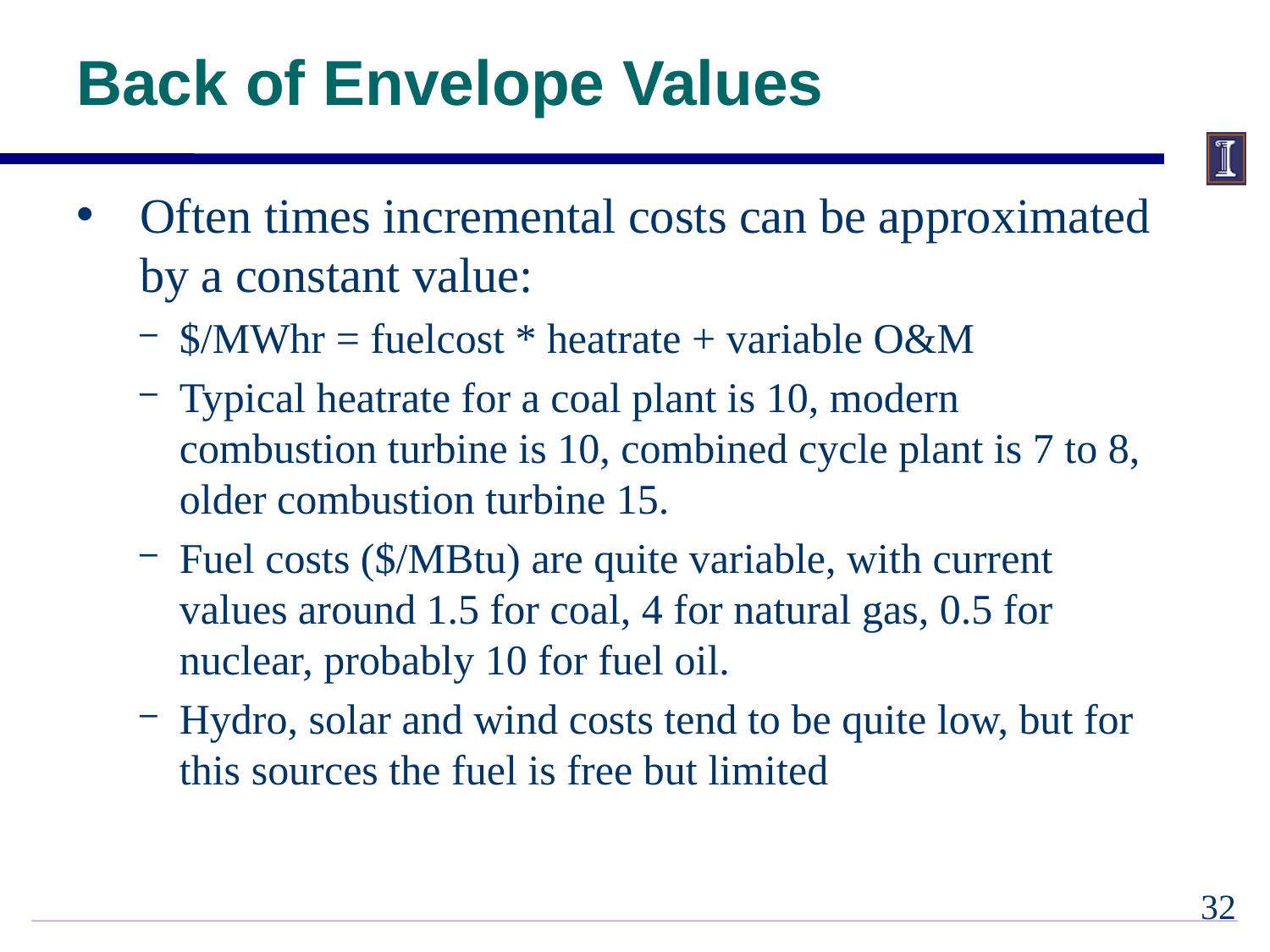

# Back of Envelope Values
Often times incremental costs can be approximated by a constant value:
$/MWhr = fuelcost * heatrate + variable O&M
Typical heatrate for a coal plant is 10, modern combustion turbine is 10, combined cycle plant is 7 to 8, older combustion turbine 15.
Fuel costs ($/MBtu) are quite variable, with current values around 1.5 for coal, 4 for natural gas, 0.5 for nuclear, probably 10 for fuel oil.
Hydro, solar and wind costs tend to be quite low, but for this sources the fuel is free but limited

32